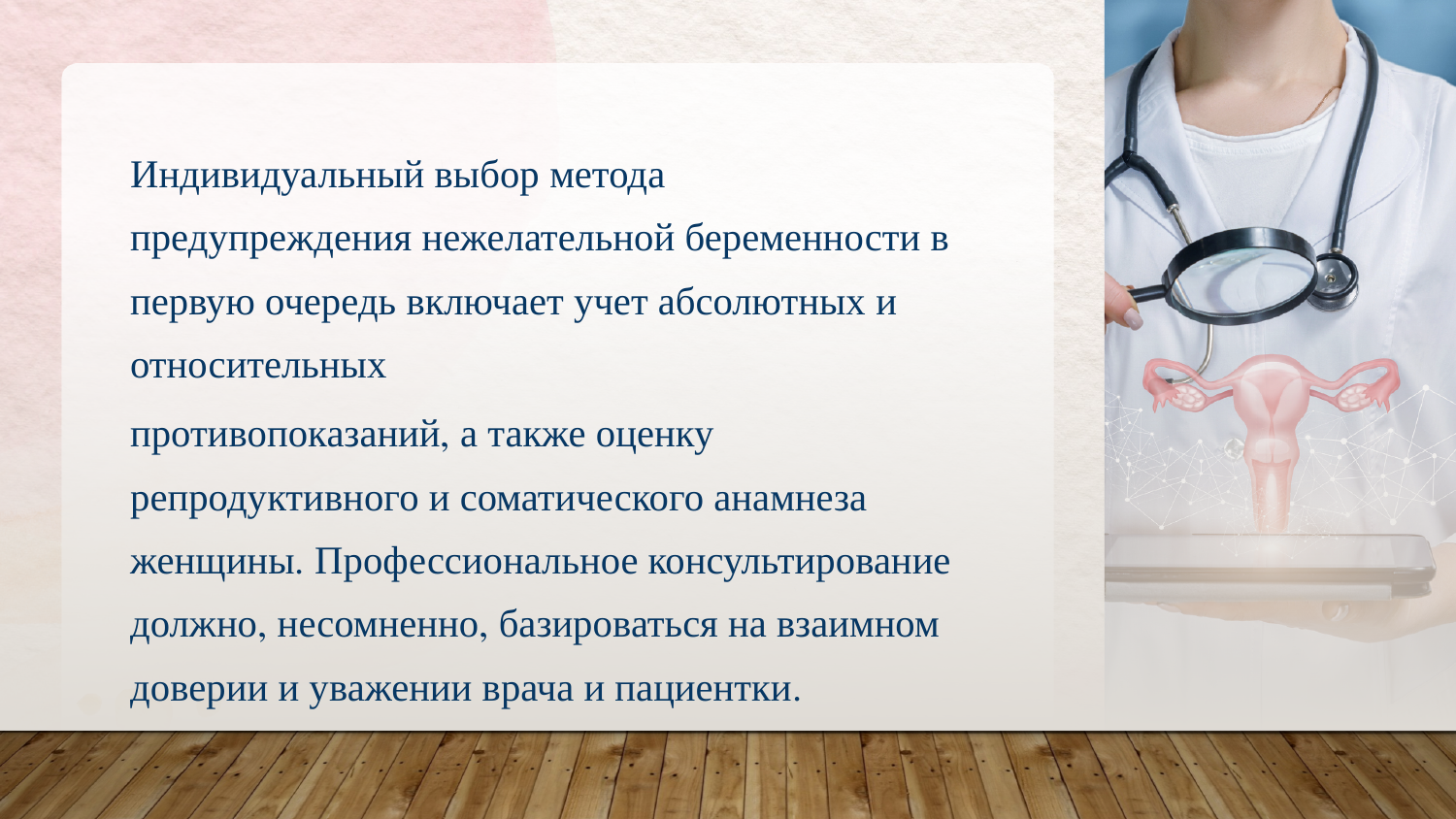

Индивидуальный выбор метода предупреждения нежелательной беременности в первую очередь включает учет абсолютных и относительных
противопоказаний, а также оценку репродуктивного и соматического анамнеза женщины. Профессиональное консультирование должно, несомненно, базироваться на взаимном доверии и уважении врача и пациентки.